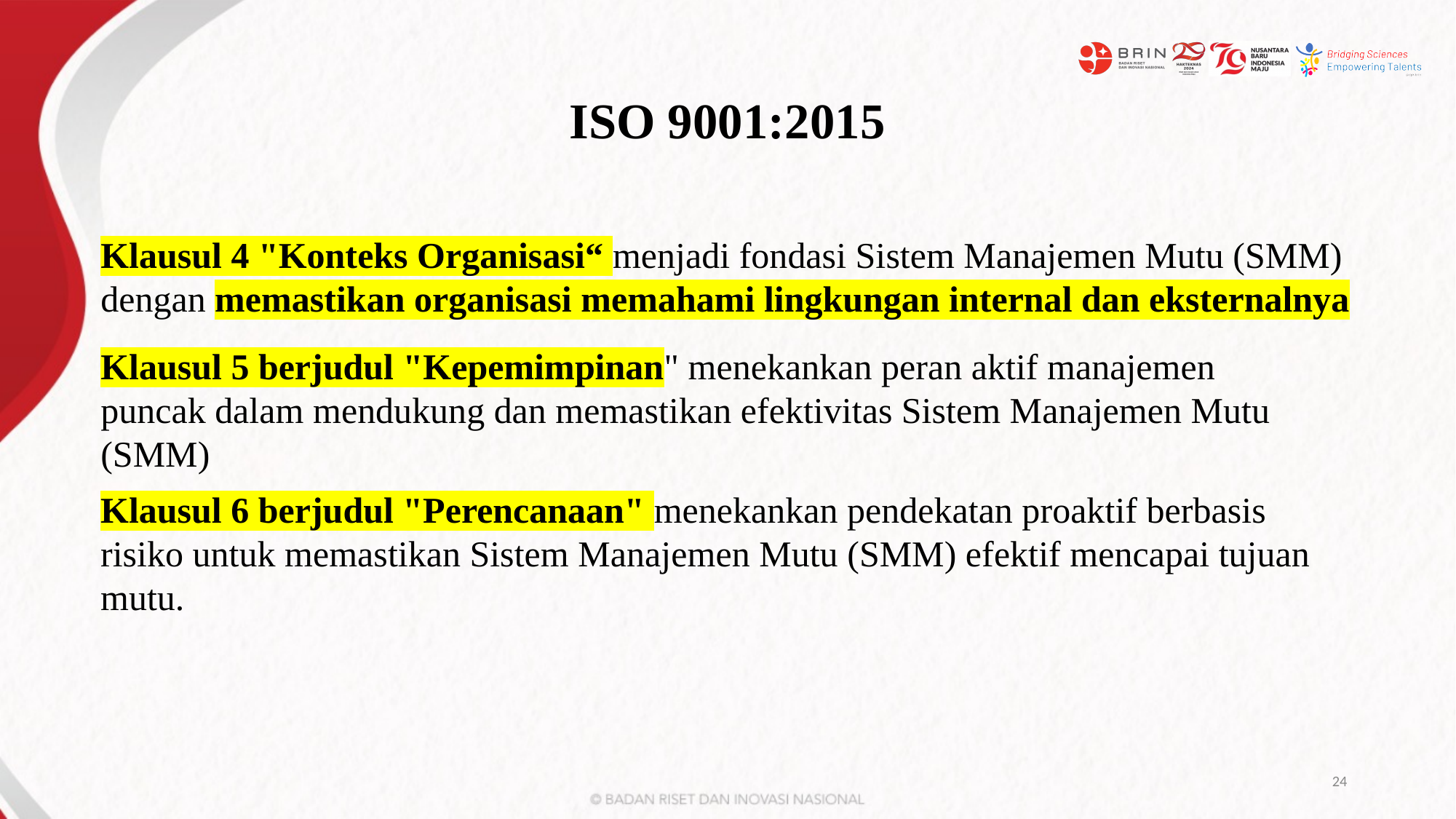

# ISO 9001:2015
Klausul 4 "Konteks Organisasi“ menjadi fondasi Sistem Manajemen Mutu (SMM) dengan memastikan organisasi memahami lingkungan internal dan eksternalnya
Klausul 5 berjudul "Kepemimpinan" menekankan peran aktif manajemen puncak dalam mendukung dan memastikan efektivitas Sistem Manajemen Mutu (SMM)
Klausul 6 berjudul "Perencanaan" menekankan pendekatan proaktif berbasis risiko untuk memastikan Sistem Manajemen Mutu (SMM) efektif mencapai tujuan mutu.
24